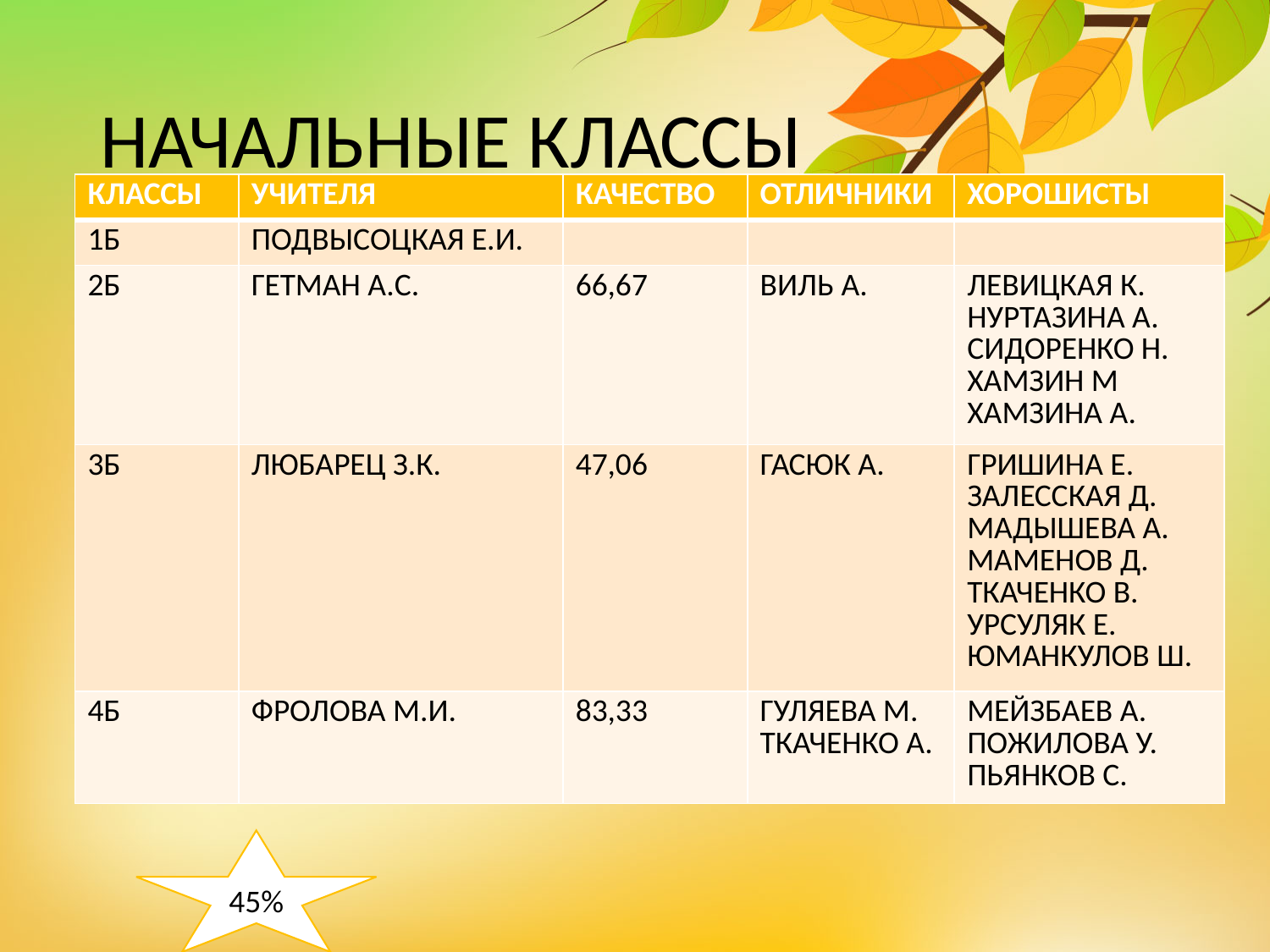

# НАЧАЛЬНЫЕ КЛАССЫ
| КЛАССЫ | УЧИТЕЛЯ | КАЧЕСТВО | ОТЛИЧНИКИ | ХОРОШИСТЫ |
| --- | --- | --- | --- | --- |
| 1Б | ПОДВЫСОЦКАЯ Е.И. |  |  |  |
| 2Б | ГЕТМАН А.С. | 66,67 | ВИЛЬ А. | ЛЕВИЦКАЯ К. НУРТАЗИНА А. СИДОРЕНКО Н. ХАМЗИН М ХАМЗИНА А. |
| 3Б | ЛЮБАРЕЦ З.К. | 47,06 | ГАСЮК А. | ГРИШИНА Е. ЗАЛЕССКАЯ Д. МАДЫШЕВА А. МАМЕНОВ Д. ТКАЧЕНКО В. УРСУЛЯК Е. ЮМАНКУЛОВ Ш. |
| 4Б | ФРОЛОВА М.И. | 83,33 | ГУЛЯЕВА М. ТКАЧЕНКО А. | МЕЙЗБАЕВ А. ПОЖИЛОВА У. ПЬЯНКОВ С. |
45%